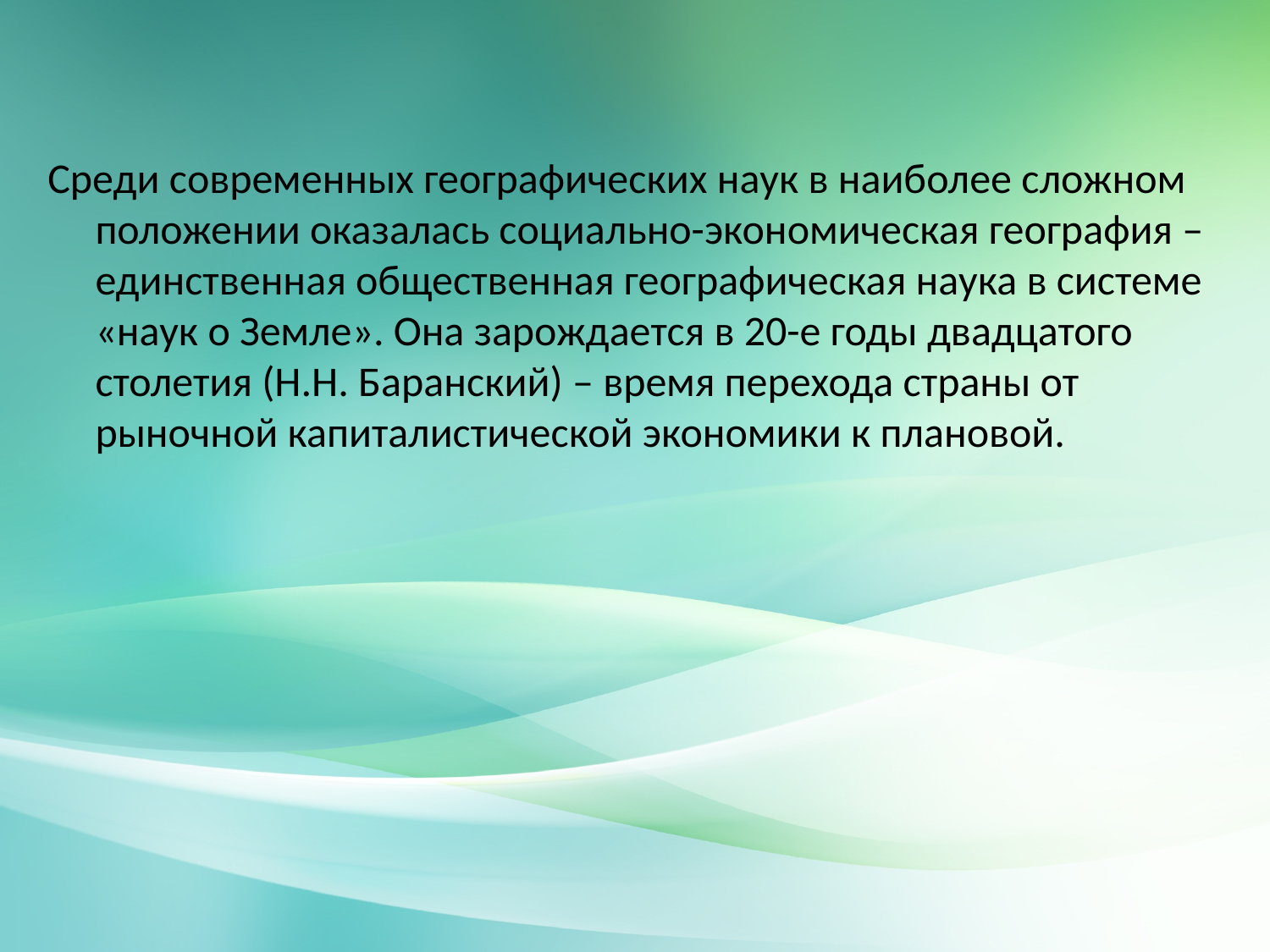

#

Среди современных географических наук в наиболее сложном положении оказалась социально-экономическая география – единственная общественная географическая наука в системе «наук о Земле». Она зарождается в 20-е годы двадцатого столетия (Н.Н. Баранский) – время перехода страны от рыночной капиталистической экономики к плановой.